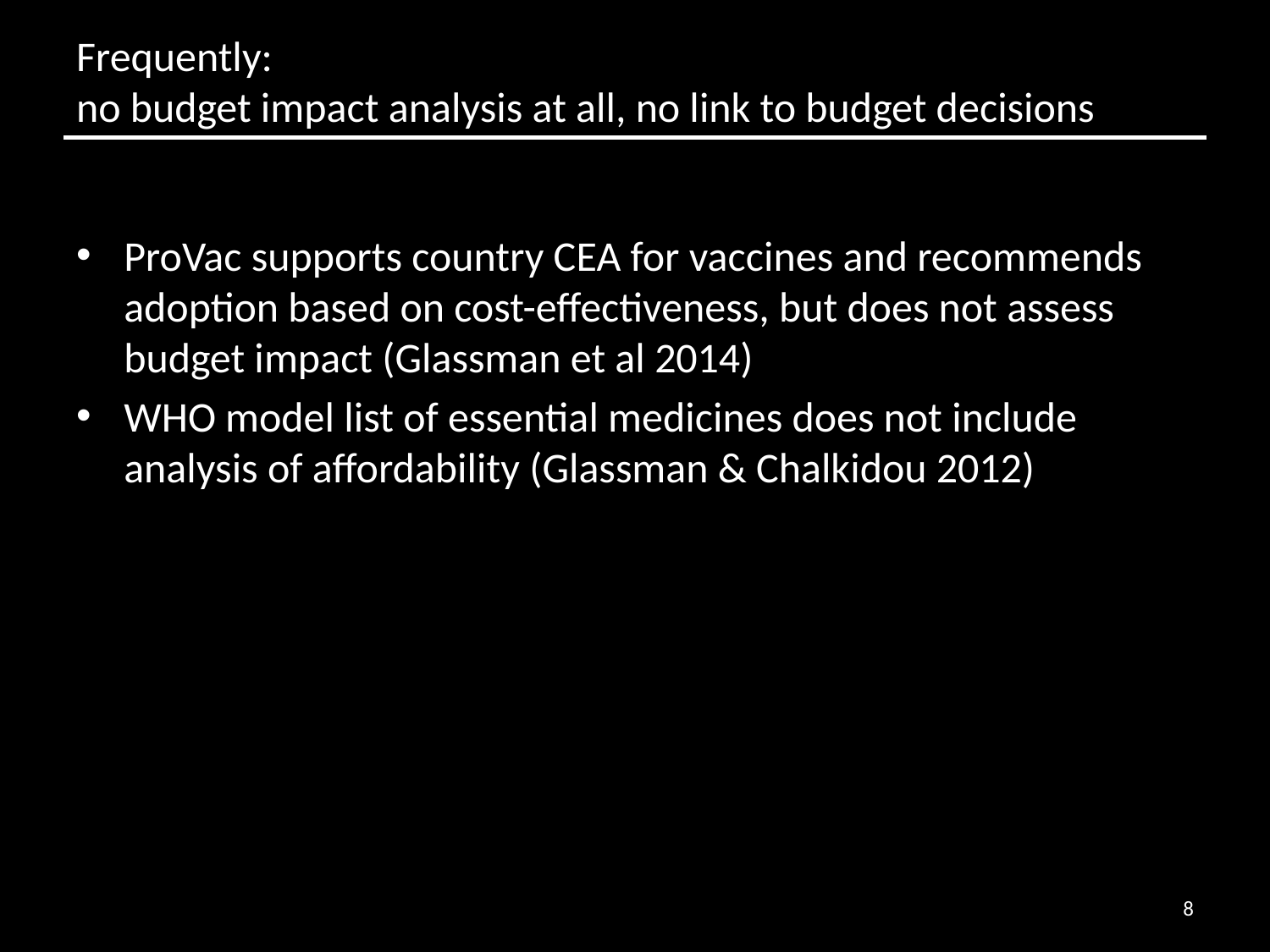

# Frequently: no budget impact analysis at all, no link to budget decisions
ProVac supports country CEA for vaccines and recommends adoption based on cost-effectiveness, but does not assess budget impact (Glassman et al 2014)
WHO model list of essential medicines does not include analysis of affordability (Glassman & Chalkidou 2012)

8